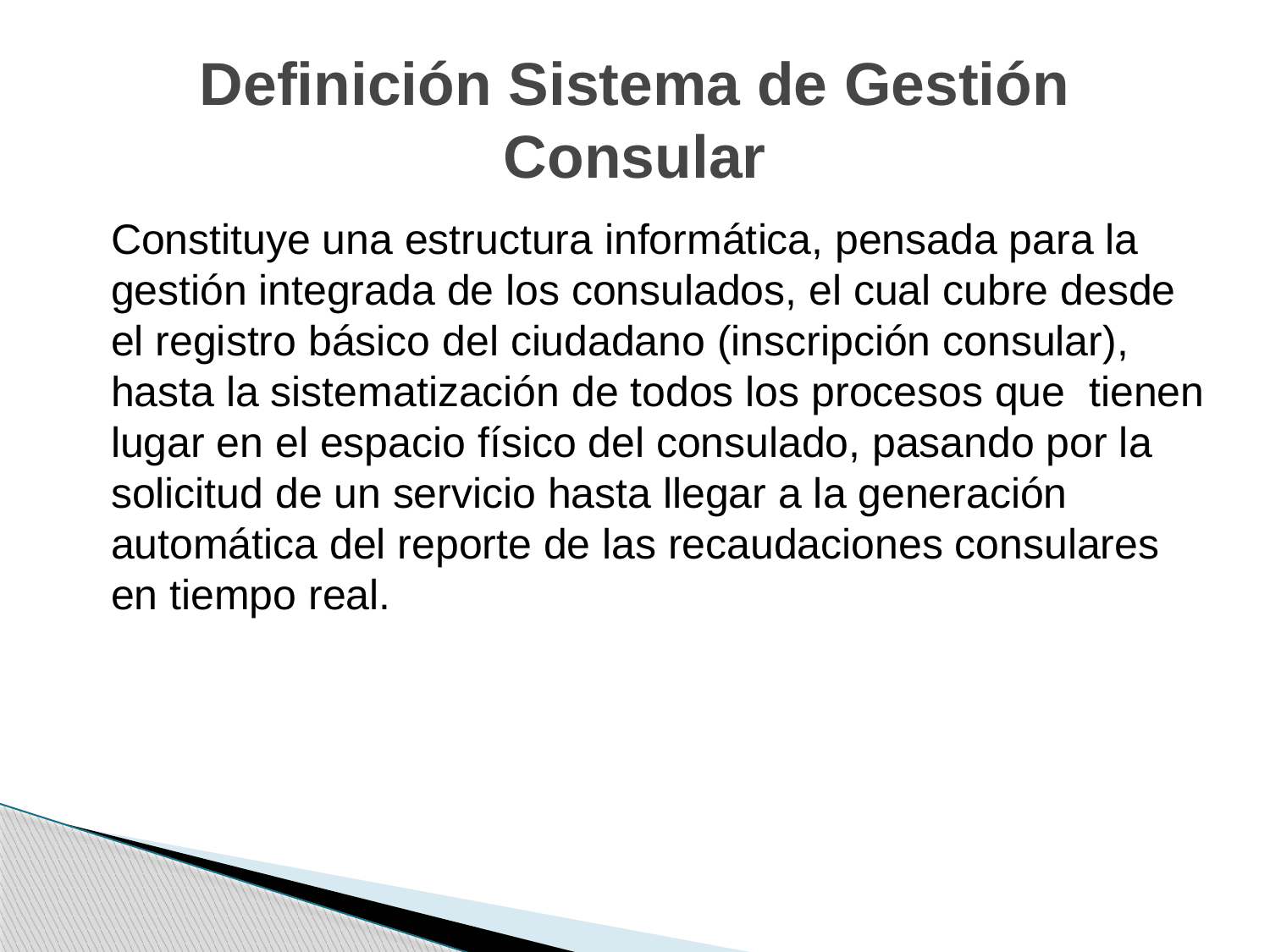

# Definición Sistema de Gestión Consular
Constituye una estructura informática, pensada para la
gestión integrada de los consulados, el cual cubre desde
el registro básico del ciudadano (inscripción consular),
hasta la sistematización de todos los procesos que  tienen
lugar en el espacio físico del consulado, pasando por la
solicitud de un servicio hasta llegar a la generación
automática del reporte de las recaudaciones consulares
en tiempo real.